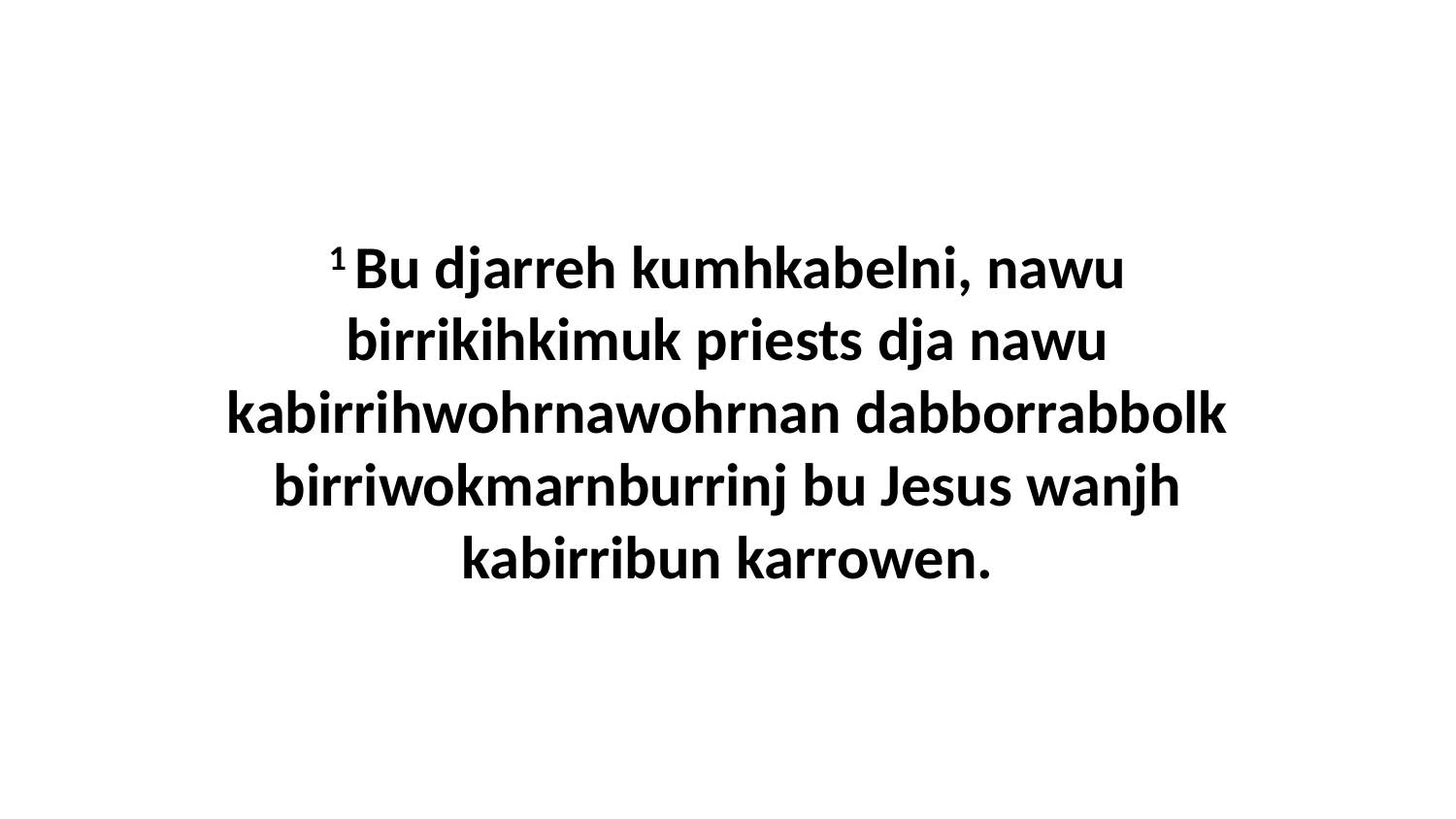

1 Bu djarreh kumhkabelni, nawu birrikihkimuk priests dja nawu kabirrihwohrnawohrnan dabborrabbolk birriwokmarnburrinj bu Jesus wanjh kabirribun karrowen.